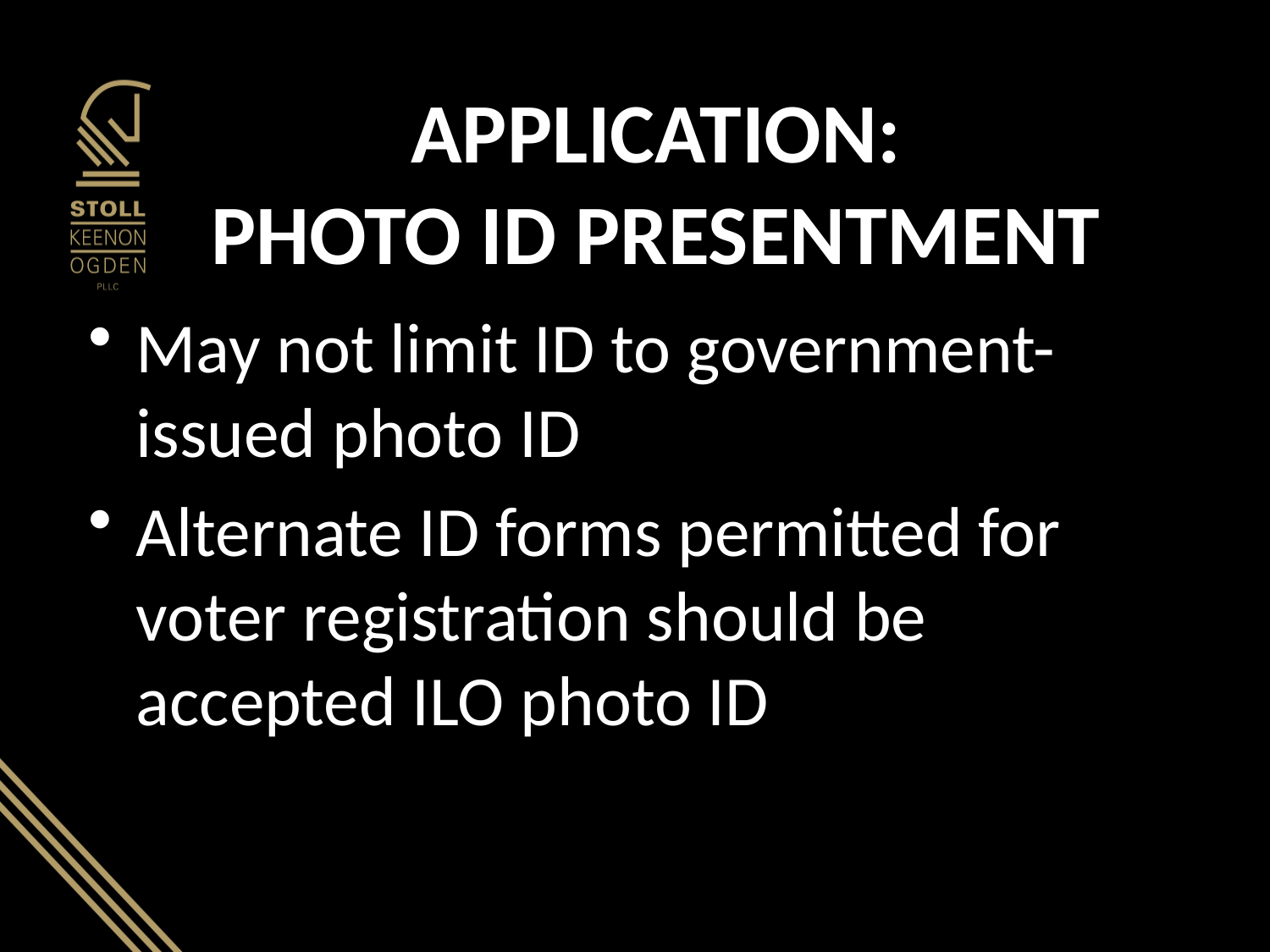

# APPLICATION: PHOTO ID PRESENTMENT
May not limit ID to government-issued photo ID
Alternate ID forms permitted for voter registration should be accepted ILO photo ID